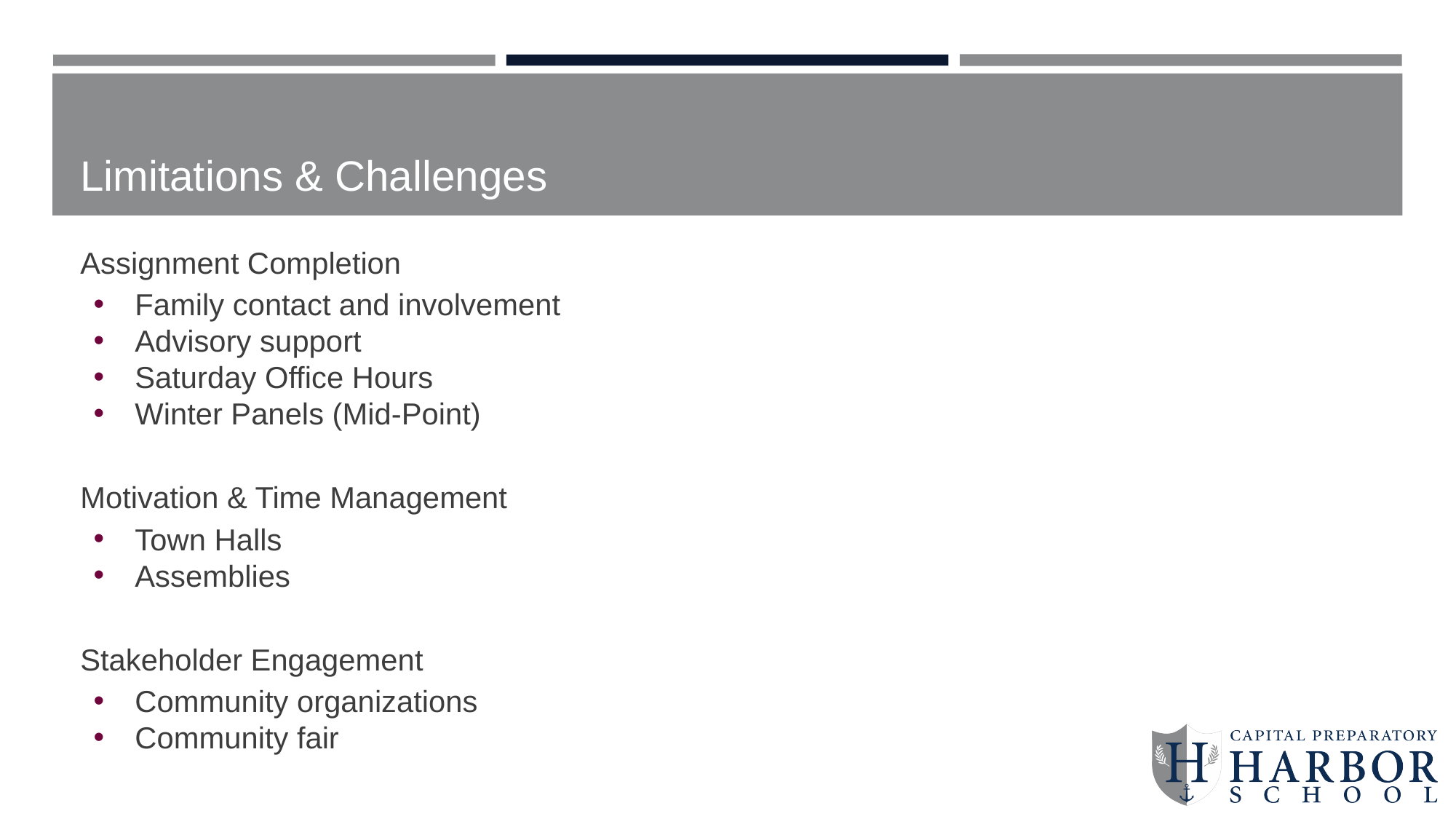

# Limitations & Challenges
Assignment Completion
Family contact and involvement
Advisory support
Saturday Office Hours
Winter Panels (Mid-Point)

Motivation & Time Management
Town Halls
Assemblies

Stakeholder Engagement
Community organizations
Community fair